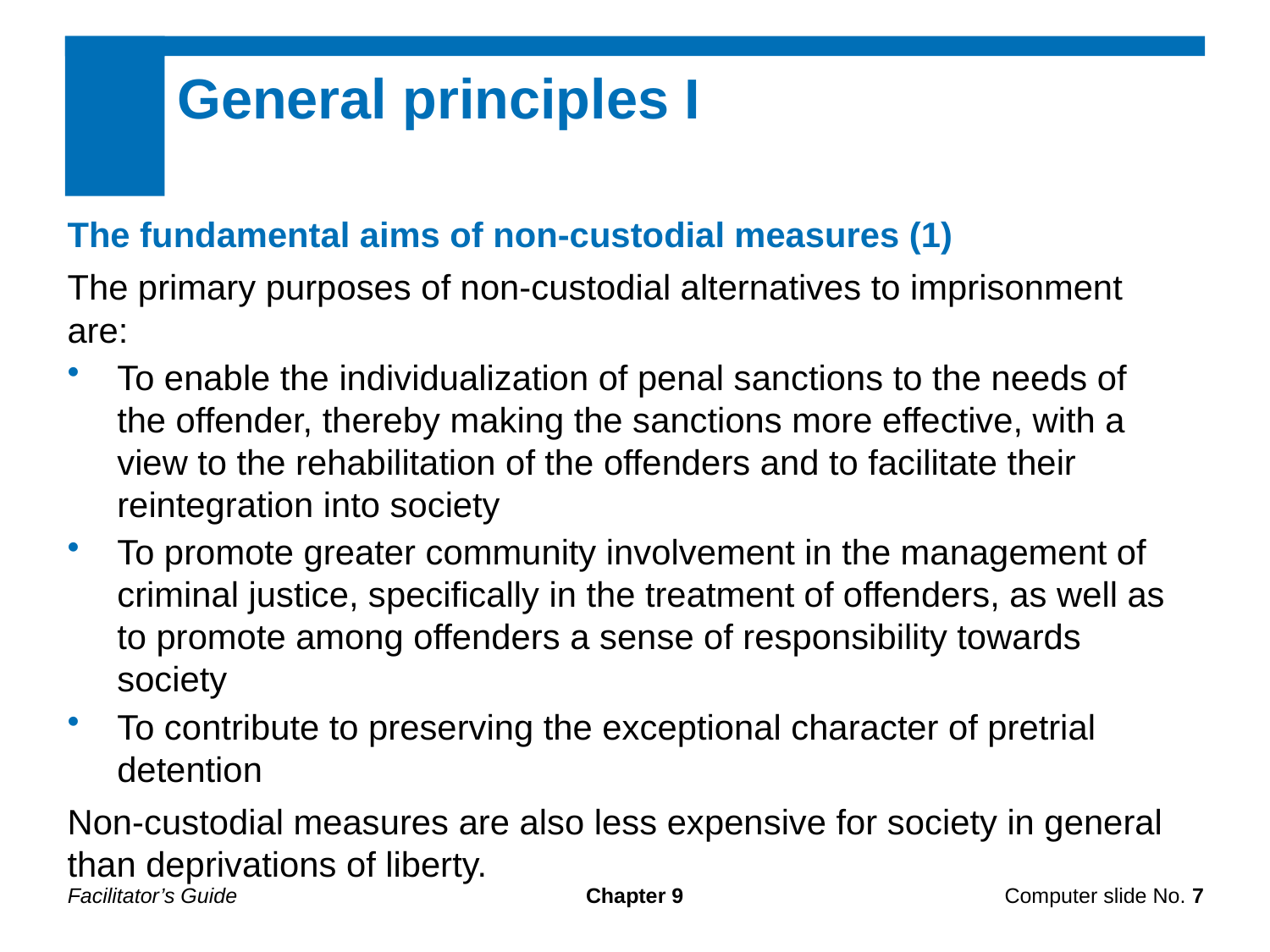

General principles I
The fundamental aims of non-custodial measures (1)
The primary purposes of non-custodial alternatives to imprisonment are:
To enable the individualization of penal sanctions to the needs of the offender, thereby making the sanctions more effective, with a view to the rehabilitation of the offenders and to facilitate their reintegration into society
To promote greater community involvement in the management of criminal justice, specifically in the treatment of offenders, as well as to promote among offenders a sense of responsibility towards society
To contribute to preserving the exceptional character of pretrial detention
Non-custodial measures are also less expensive for society in general than deprivations of liberty.
Facilitator’s Guide
Chapter 9
Computer slide No. 7